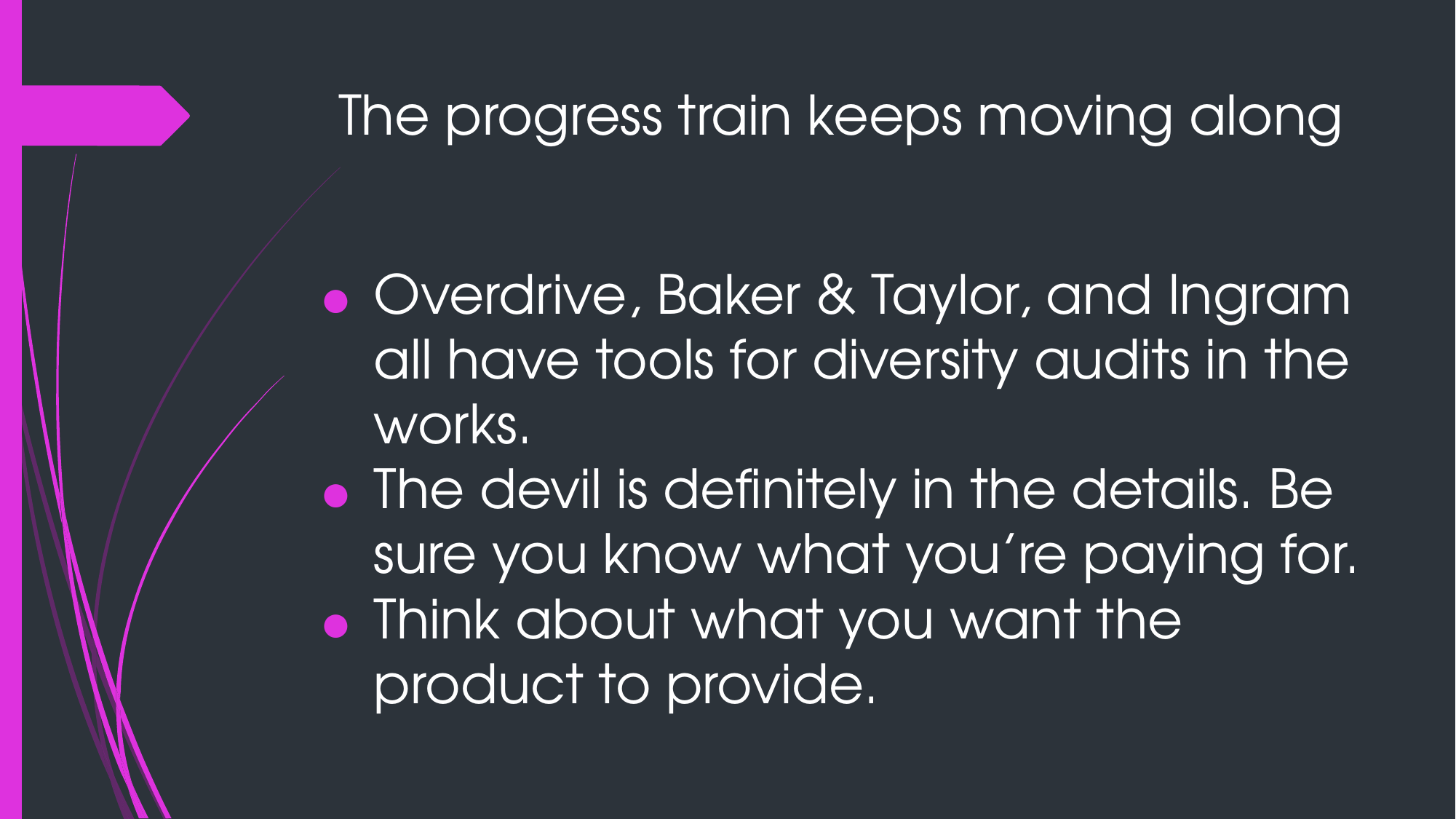

# The progress train keeps moving along
Overdrive, Baker & Taylor, and Ingram all have tools for diversity audits in the works.
The devil is definitely in the details. Be sure you know what you’re paying for.
Think about what you want the product to provide.